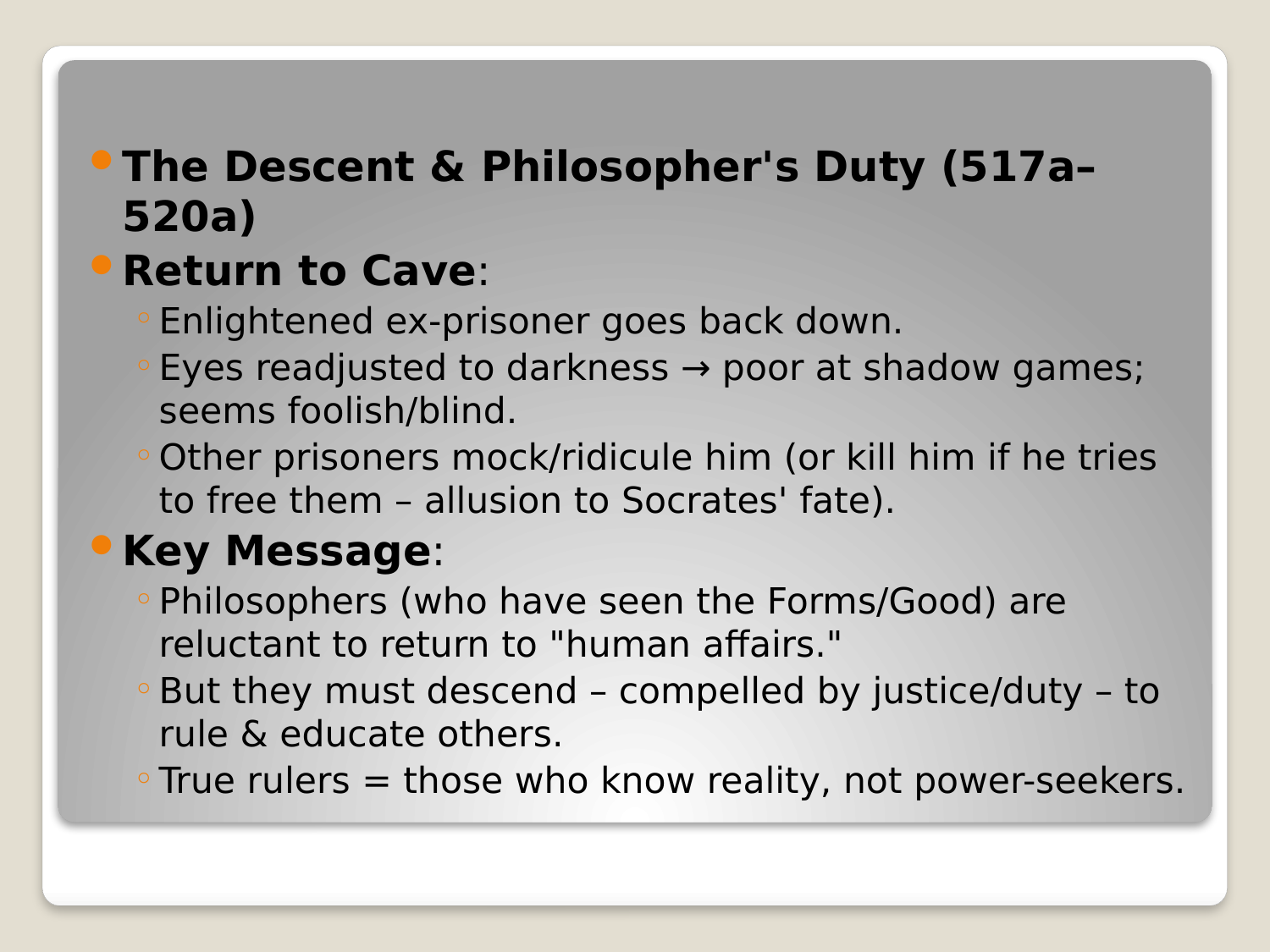

#
The Descent & Philosopher's Duty (517a–520a)
Return to Cave:
Enlightened ex-prisoner goes back down.
Eyes readjusted to darkness → poor at shadow games; seems foolish/blind.
Other prisoners mock/ridicule him (or kill him if he tries to free them – allusion to Socrates' fate).
Key Message:
Philosophers (who have seen the Forms/Good) are reluctant to return to "human affairs."
But they must descend – compelled by justice/duty – to rule & educate others.
True rulers = those who know reality, not power-seekers.